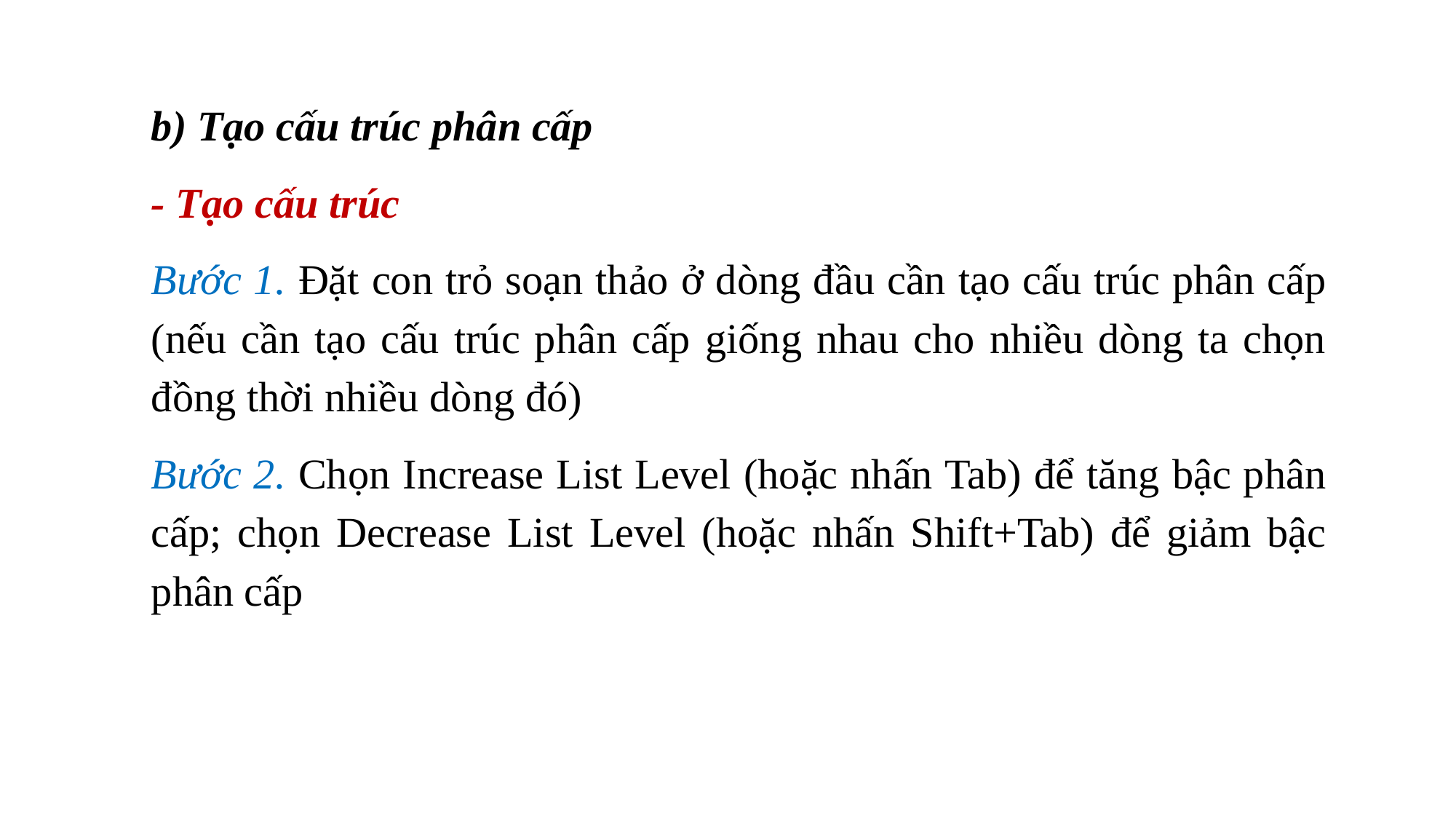

b) Tạo cấu trúc phân cấp
- Tạo cấu trúc
Bước 1. Đặt con trỏ soạn thảo ở dòng đầu cần tạo cấu trúc phân cấp (nếu cần tạo cấu trúc phân cấp giống nhau cho nhiều dòng ta chọn đồng thời nhiều dòng đó)
Bước 2. Chọn Increase List Level (hoặc nhấn Tab) để tăng bậc phân cấp; chọn Decrease List Level (hoặc nhấn Shift+Tab) để giảm bậc phân cấp